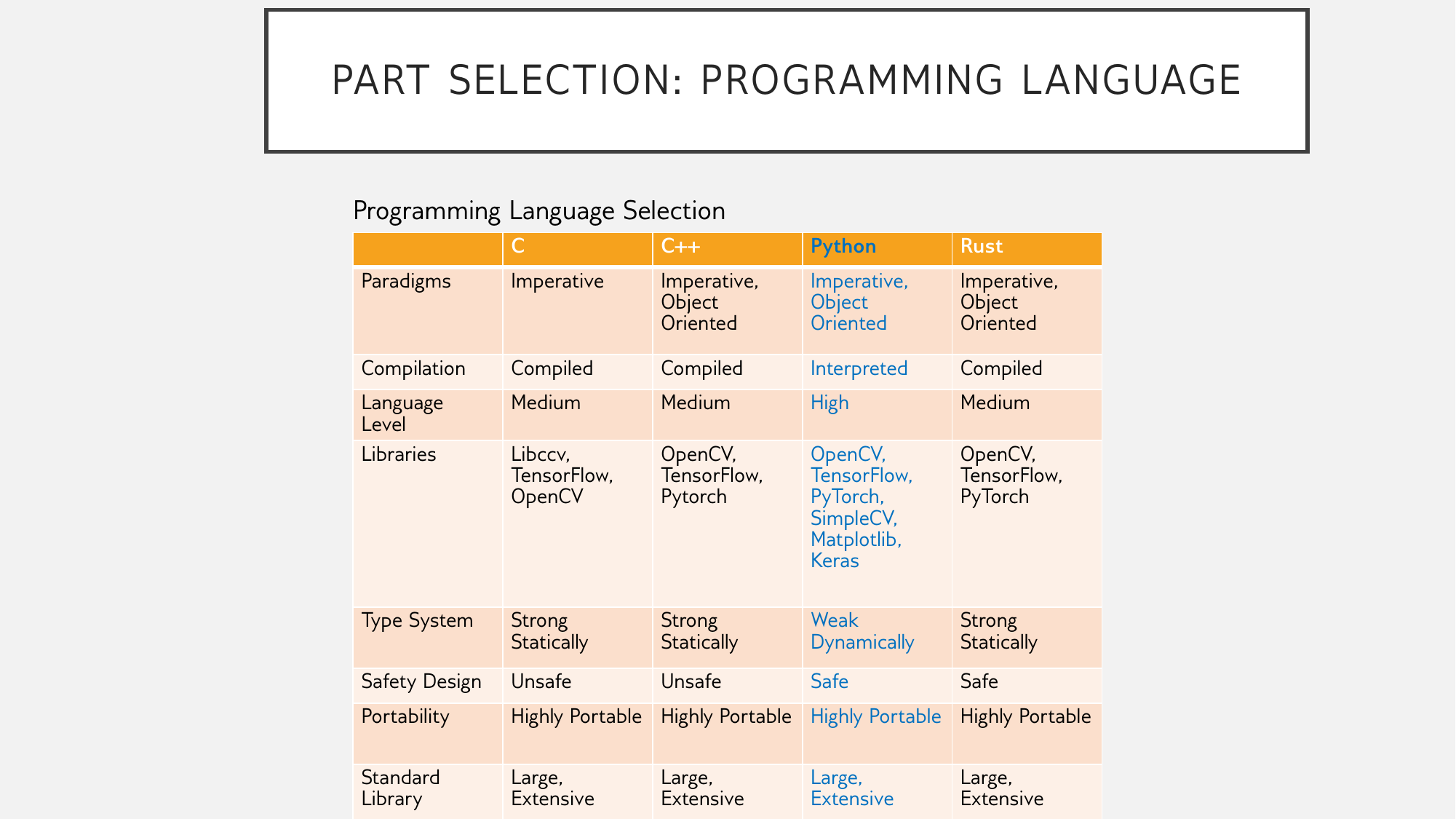

# Part Selection: Programming Language
Programming Language Selection
|  | C | C++ | Python | Rust |
| --- | --- | --- | --- | --- |
| Paradigms | Imperative | Imperative, Object Oriented | Imperative, Object Oriented | Imperative, Object Oriented |
| Compilation | Compiled | Compiled | Interpreted | Compiled |
| Language Level | Medium | Medium | High | Medium |
| Libraries | Libccv, TensorFlow, OpenCV | OpenCV, TensorFlow, Pytorch | OpenCV, TensorFlow, PyTorch, SimpleCV, Matplotlib, Keras | OpenCV, TensorFlow, PyTorch |
| Type System | Strong Statically | Strong Statically | Weak Dynamically | Strong Statically |
| Safety Design | Unsafe | Unsafe | Safe | Safe |
| Portability | Highly Portable | Highly Portable | Highly Portable | Highly Portable |
| Standard Library | Large, Extensive | Large, Extensive | Large, Extensive | Large, Extensive |